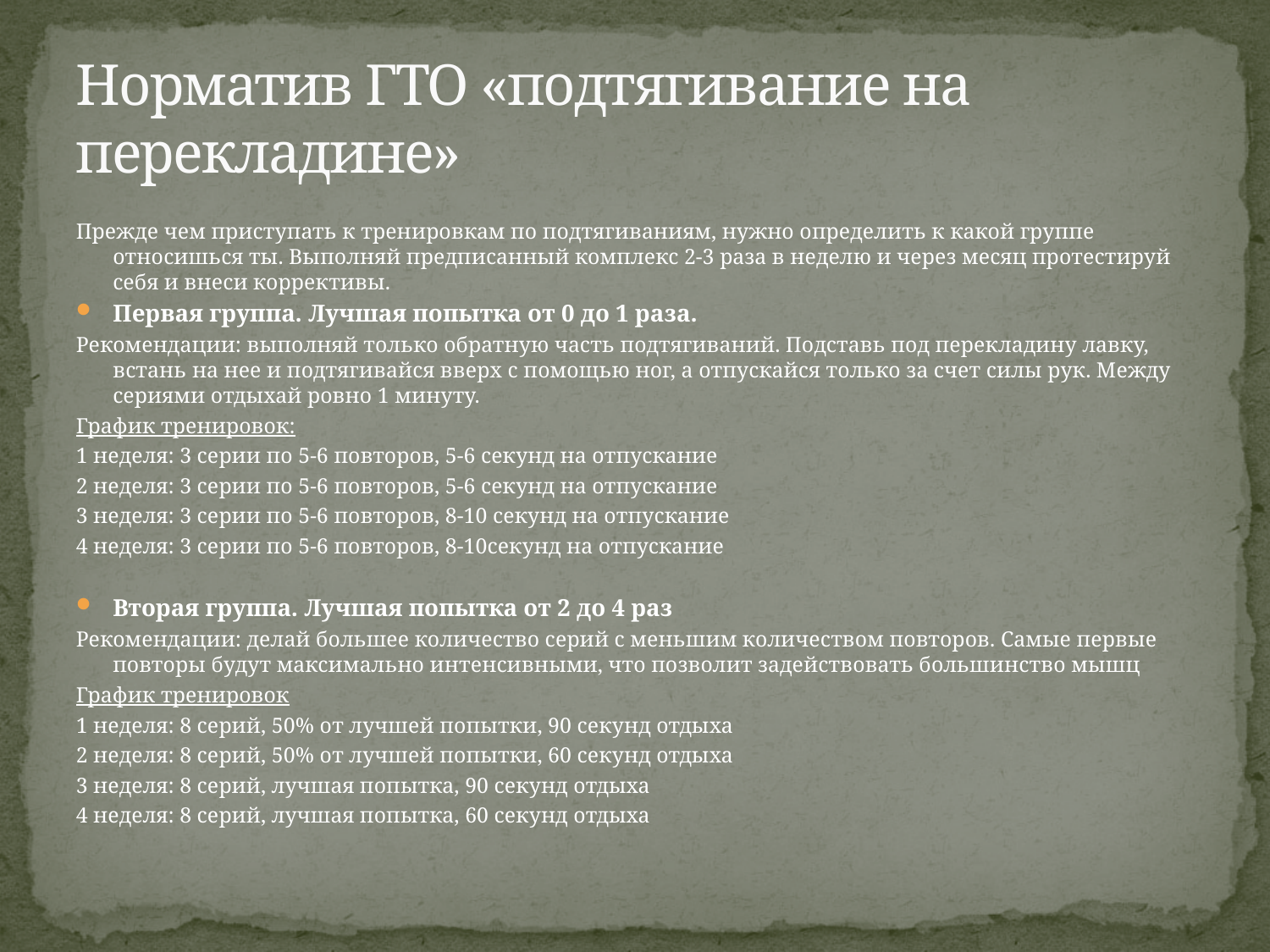

# Норматив ГТО «подтягивание на перекладине»
Прежде чем приступать к тренировкам по подтягиваниям, нужно определить к какой группе относишься ты. Выполняй предписанный комплекс 2-3 раза в неделю и через месяц протестируй себя и внеси коррективы.
Первая группа. Лучшая попытка от 0 до 1 раза.
Рекомендации: выполняй только обратную часть подтягиваний. Подставь под перекладину лавку, встань на нее и подтягивайся вверх с помощью ног, а отпускайся только за счет силы рук. Между сериями отдыхай ровно 1 минуту.
График тренировок:
1 неделя: 3 серии по 5-6 повторов, 5-6 секунд на отпускание
2 неделя: 3 серии по 5-6 повторов, 5-6 секунд на отпускание
3 неделя: 3 серии по 5-6 повторов, 8-10 секунд на отпускание
4 неделя: 3 серии по 5-6 повторов, 8-10секунд на отпускание

Вторая группа. Лучшая попытка от 2 до 4 раз
Рекомендации: делай большее количество серий с меньшим количеством повторов. Самые первые повторы будут максимально интенсивными, что позволит задействовать большинство мышц
График тренировок
1 неделя: 8 серий, 50% от лучшей попытки, 90 секунд отдыха
2 неделя: 8 серий, 50% от лучшей попытки, 60 секунд отдыха
3 неделя: 8 серий, лучшая попытка, 90 секунд отдыха
4 неделя: 8 серий, лучшая попытка, 60 секунд отдыха